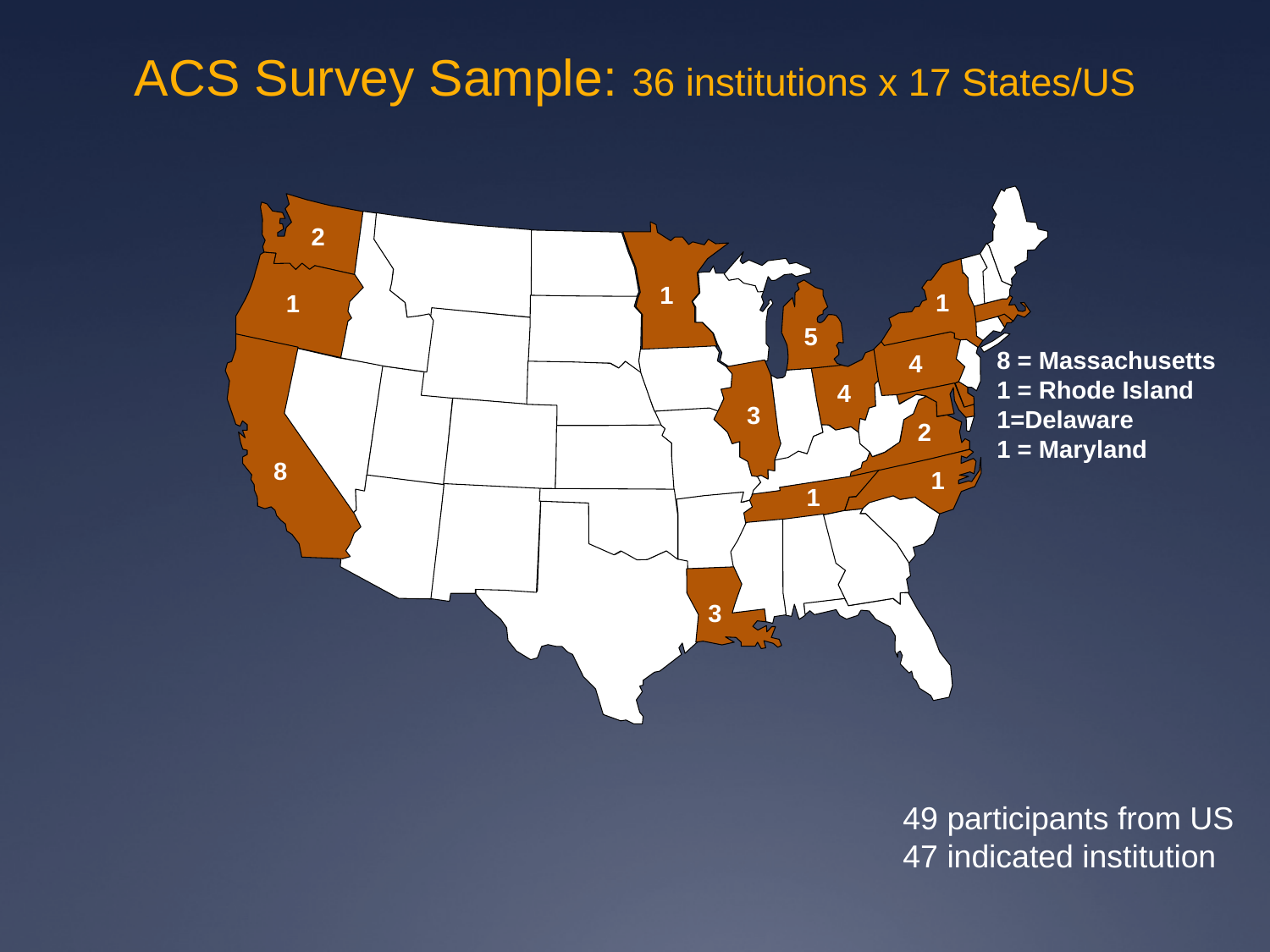

# ACS Survey Sample: 36 institutions x 17 States/US

2
1
1
1
1
1
1
1
1
5
8 = Massachusetts
1 = Rhode Island
1=Delaware
1 = Maryland
4
4
1
3
2
4
8
1
1
1
3
3
49 participants from US
47 indicated institution